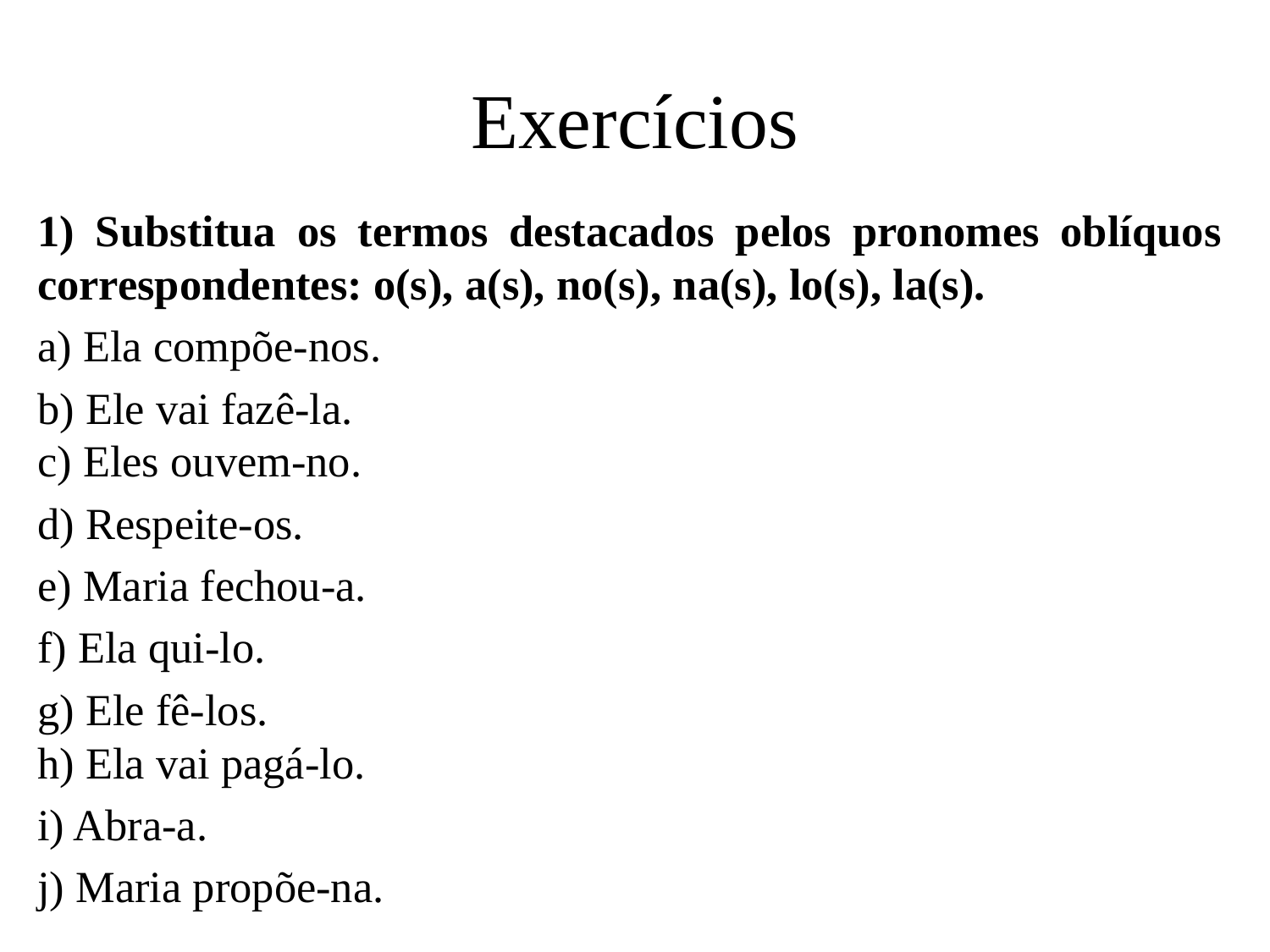

# Exercícios
1) Substitua os termos destacados pelos pronomes oblíquos correspondentes: o(s), a(s), no(s), na(s), lo(s), la(s).
a) Ela compõe-nos.
b) Ele vai fazê-la.
c) Eles ouvem-no.
d) Respeite-os.
e) Maria fechou-a.
f) Ela qui-lo.
g) Ele fê-los.
h) Ela vai pagá-lo.
i) Abra-a.
j) Maria propõe-na.